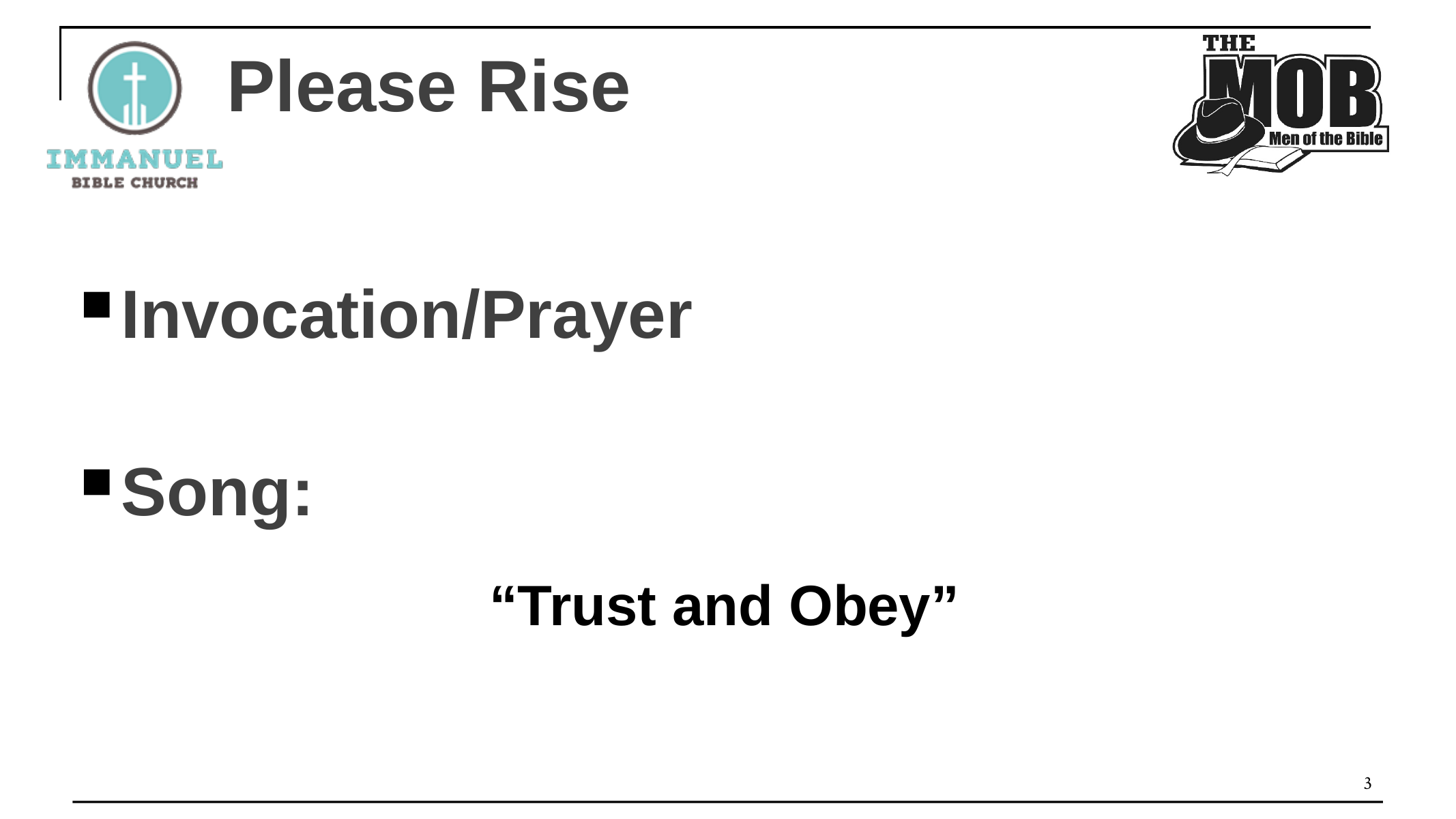

# Please Rise
Invocation/Prayer

Song:

“Trust and Obey”
3